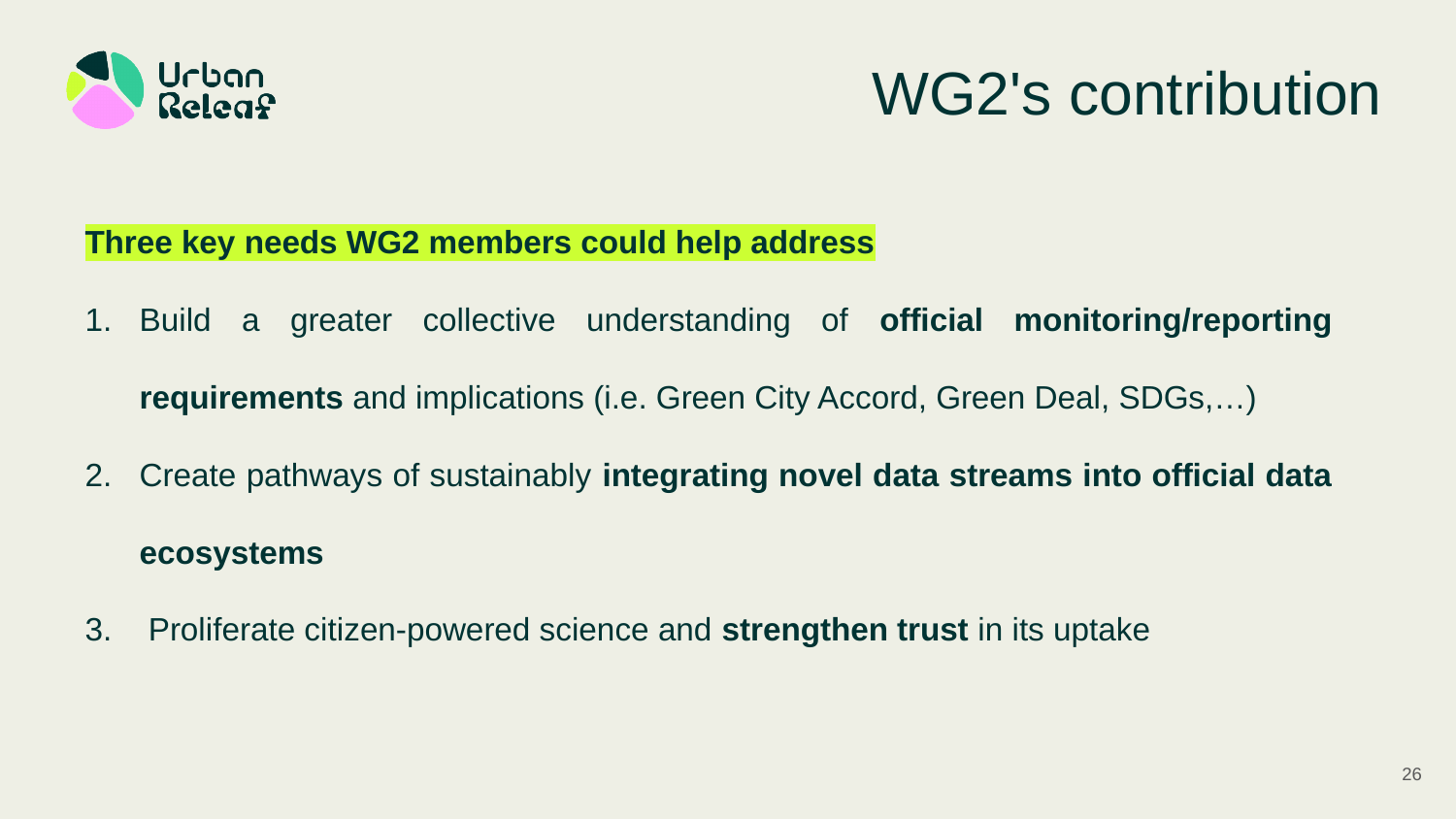

# WG2's contribution
Three key needs WG2 members could help address
Build a greater collective understanding of official monitoring/reporting requirements and implications (i.e. Green City Accord, Green Deal, SDGs,…)
Create pathways of sustainably integrating novel data streams into official data ecosystems
 Proliferate citizen-powered science and strengthen trust in its uptake

26